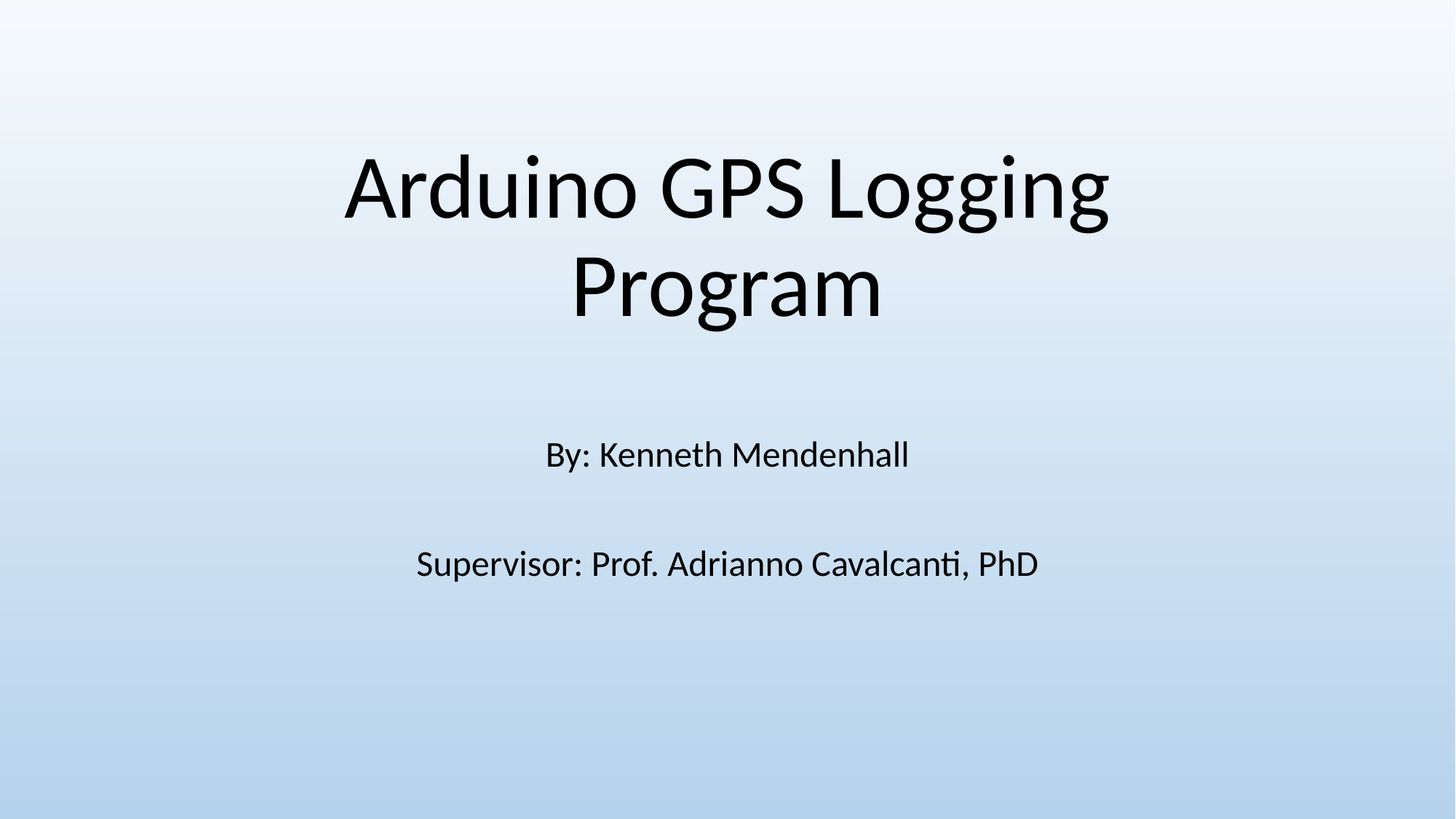

# Arduino GPS Logging Program
By: Kenneth Mendenhall

Supervisor: Prof. Adrianno Cavalcanti, PhD